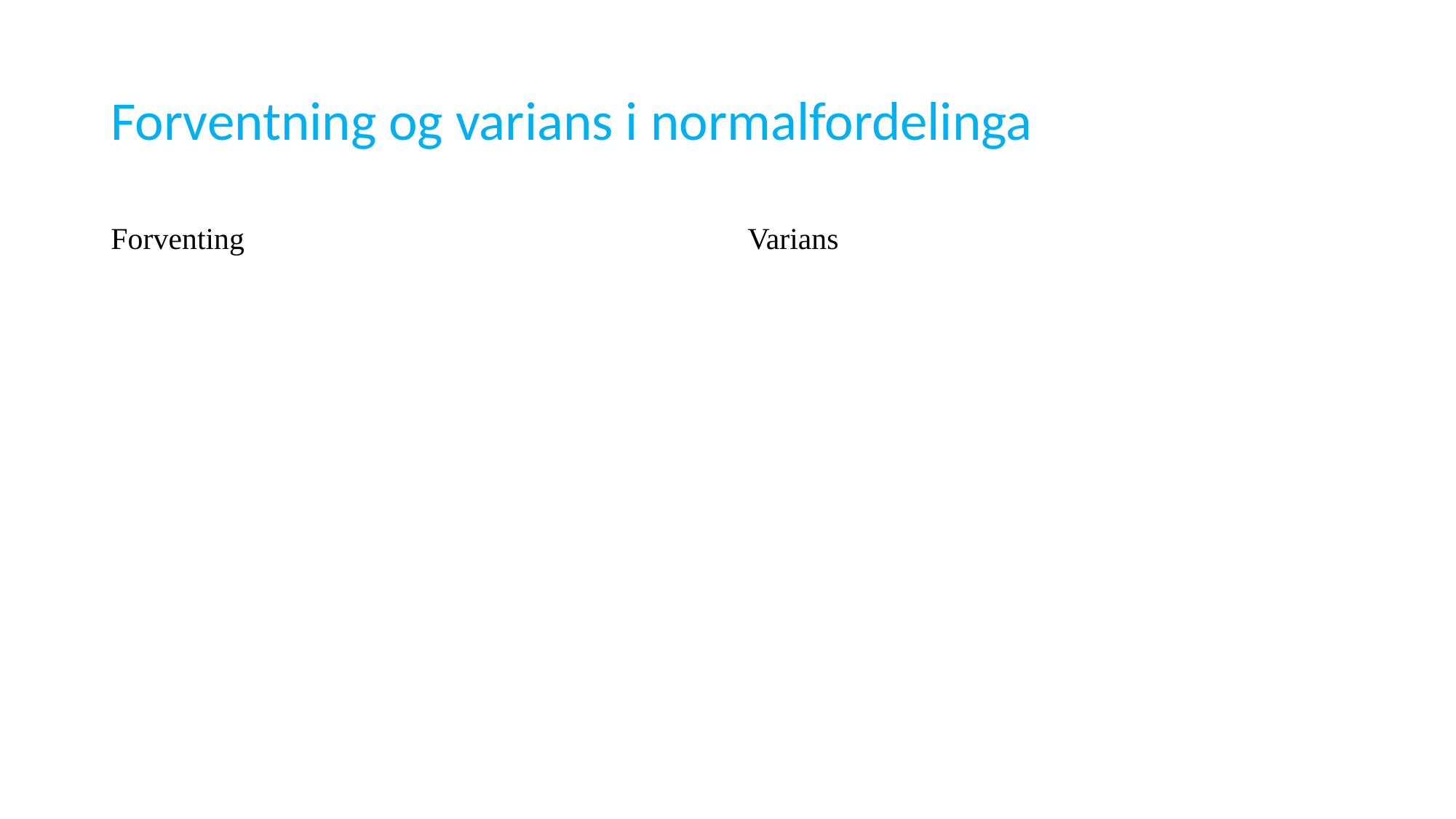

# Forventning og varians i normalfordelinga
Forventing
Varians